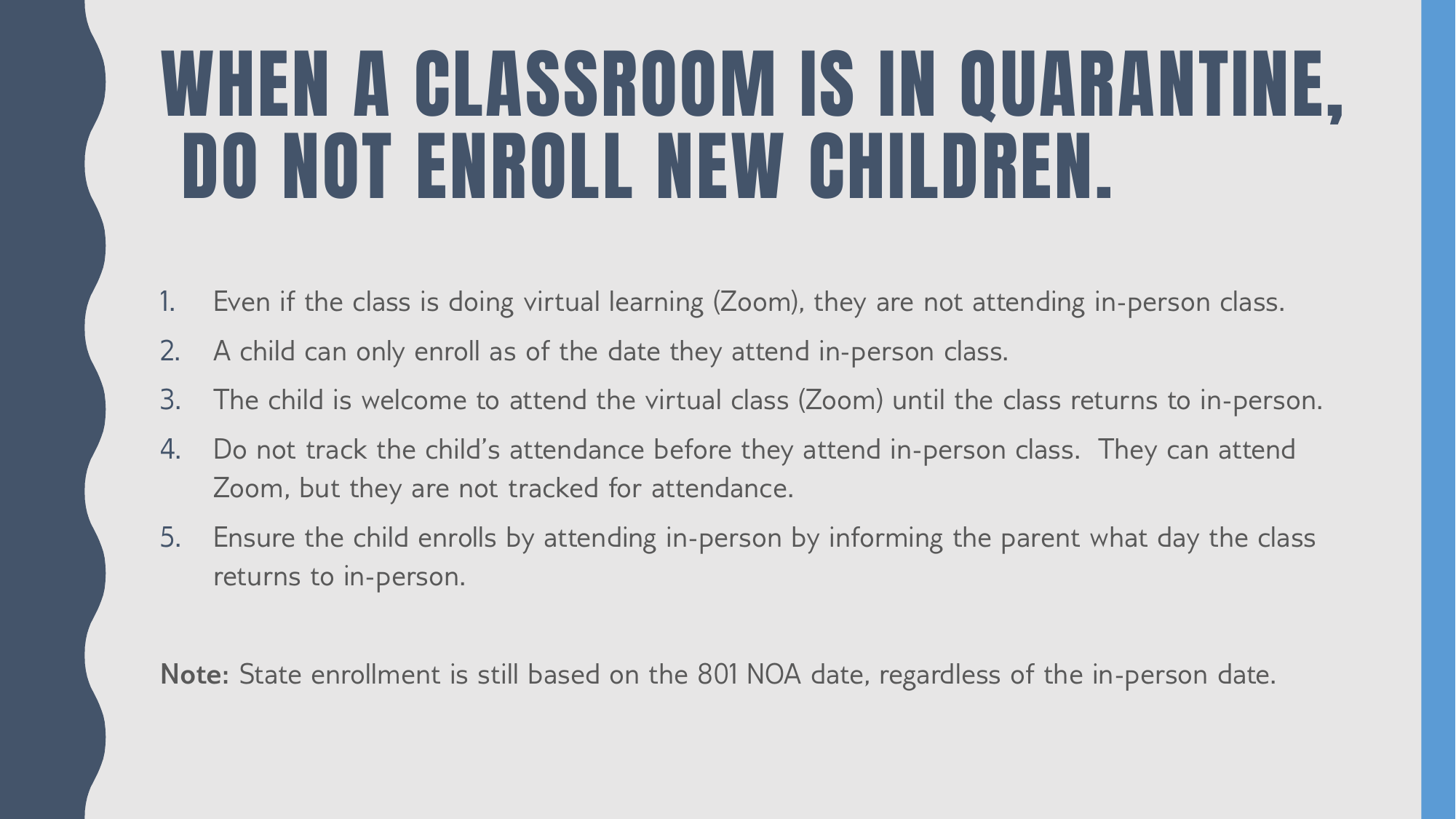

# When a classroom is in quarantine,  do not enroll new children.
Even if the class is doing virtual learning (Zoom), they are not attending in-person class.
A child can only enroll as of the date they attend in-person class.
The child is welcome to attend the virtual class (Zoom) until the class returns to in-person.
Do not track the child’s attendance before they attend in-person class.  They can attend Zoom, but they are not tracked for attendance.
Ensure the child enrolls by attending in-person by informing the parent what day the class returns to in-person.

Note: State enrollment is still based on the 801 NOA date, regardless of the in-person date.